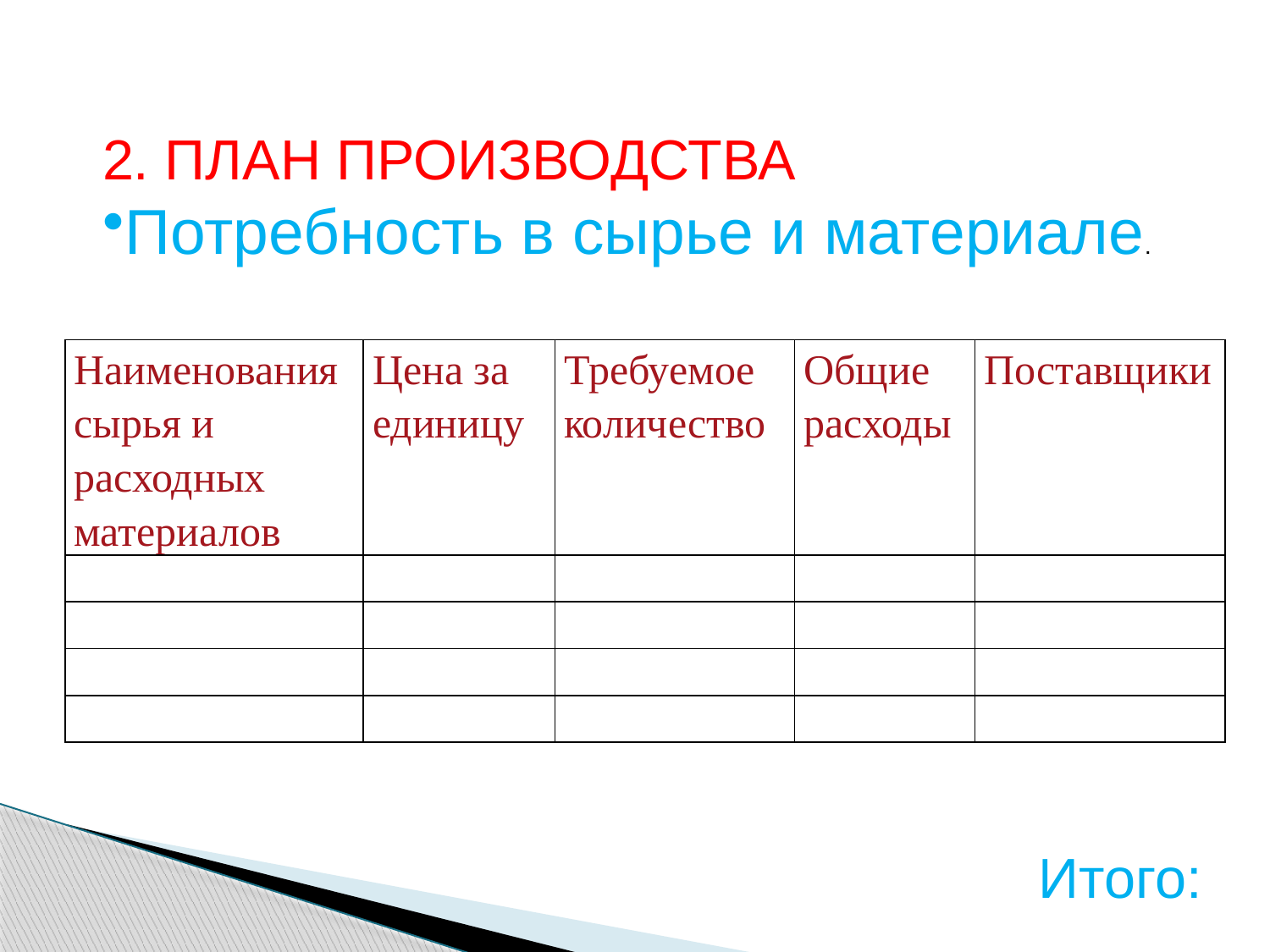

2. ПЛАН ПРОИЗВОДСТВА
Потребность в сырье и материале.

| Наименования сырья и расходных материалов | Цена за единицу | Требуемое количество | Общие расходы | Поставщики |
| --- | --- | --- | --- | --- |
|  |  |  |  |  |
|  |  |  |  |  |
|  |  |  |  |  |
|  |  |  |  |  |
Итого: